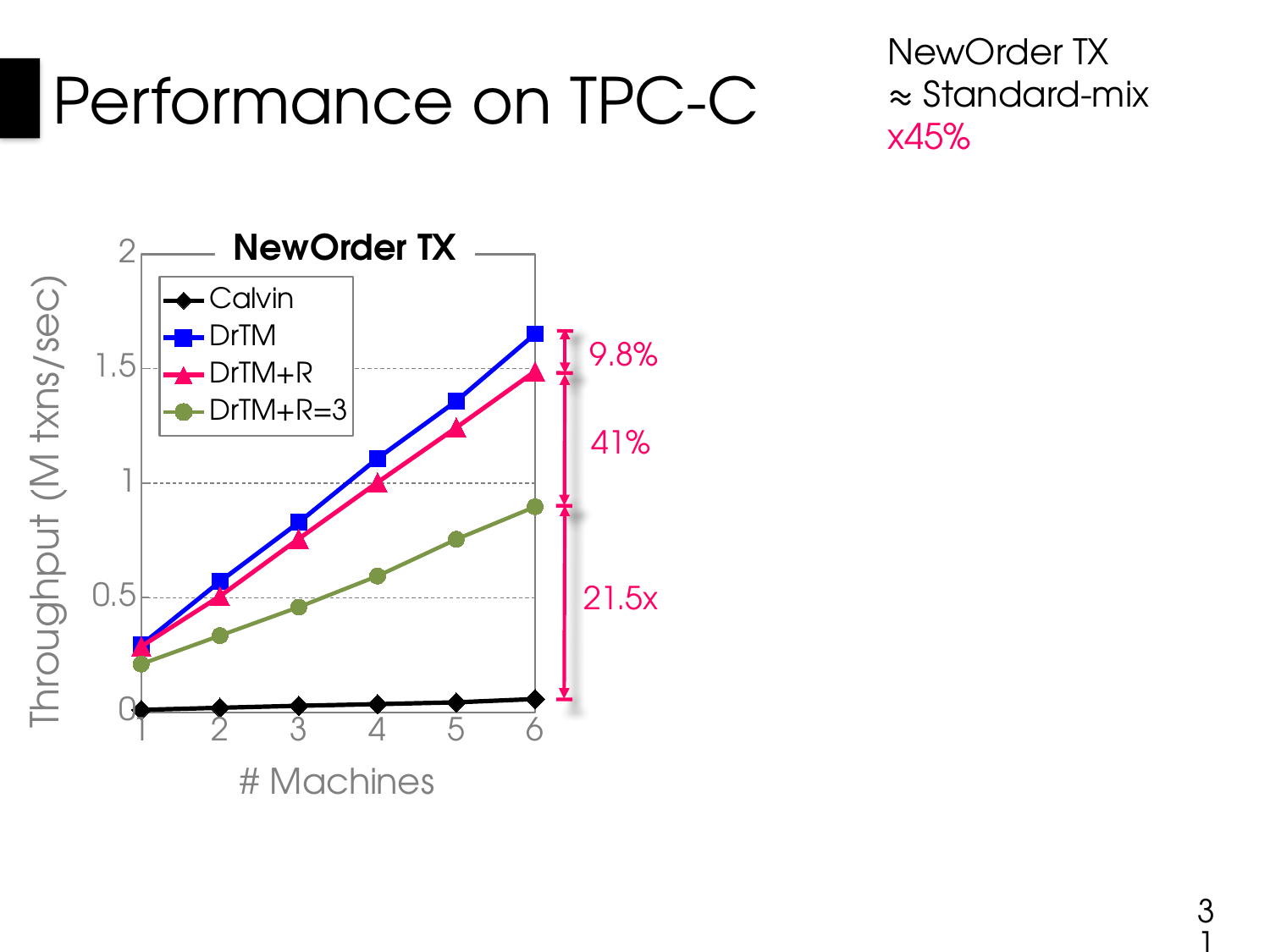

# Performance on TPC-C
NewOrder TX
≈ Standard-mix x45%

### Chart

| Category | Calvin | DrTM | DrTM+R | DrTM+R=3 |
|---|---|---|---|---|
| 1 | 0.009775 | 0.293132 | 0.286708 | 0.209736 |
| 2 | 0.01893 | 0.570483 | 0.506492 | 0.334075 |
| 3 | 0.027585 | 0.828501 | 0.757084 | 0.458585 |
| 4 | 0.034879 | 1.108052 | 1.003131 | 0.594129 |
| 5 | 0.042636 | 1.358366 | 1.24278 | 0.754686 |
| 6 | 0.05715 | 1.651763 | 1.48885 | 0.89704 |
NewOrder TX
9.8%
41%
21.5x
31